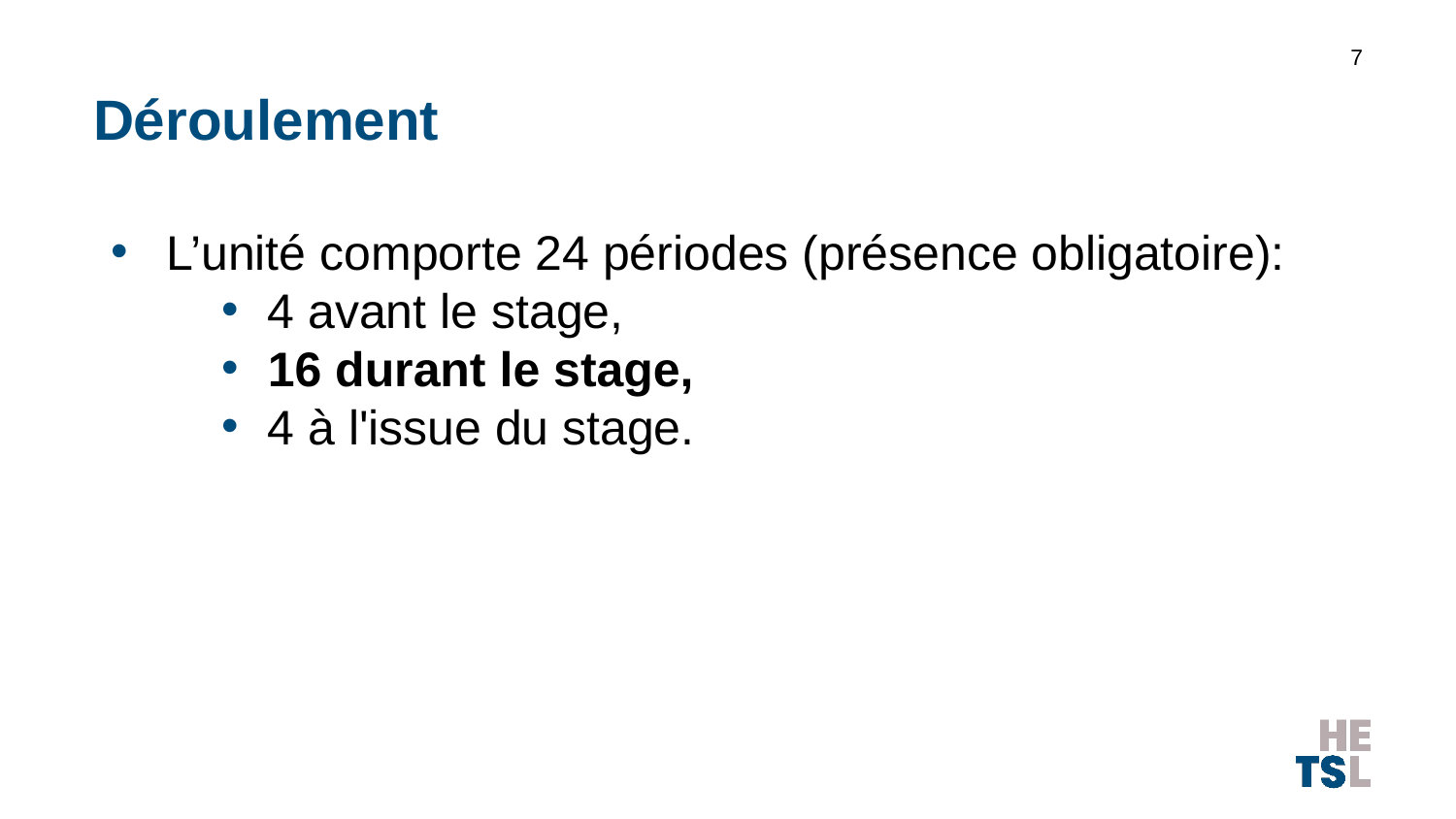

7
# Déroulement
L’unité comporte 24 périodes (présence obligatoire):
4 avant le stage,
16 durant le stage,
4 à l'issue du stage.